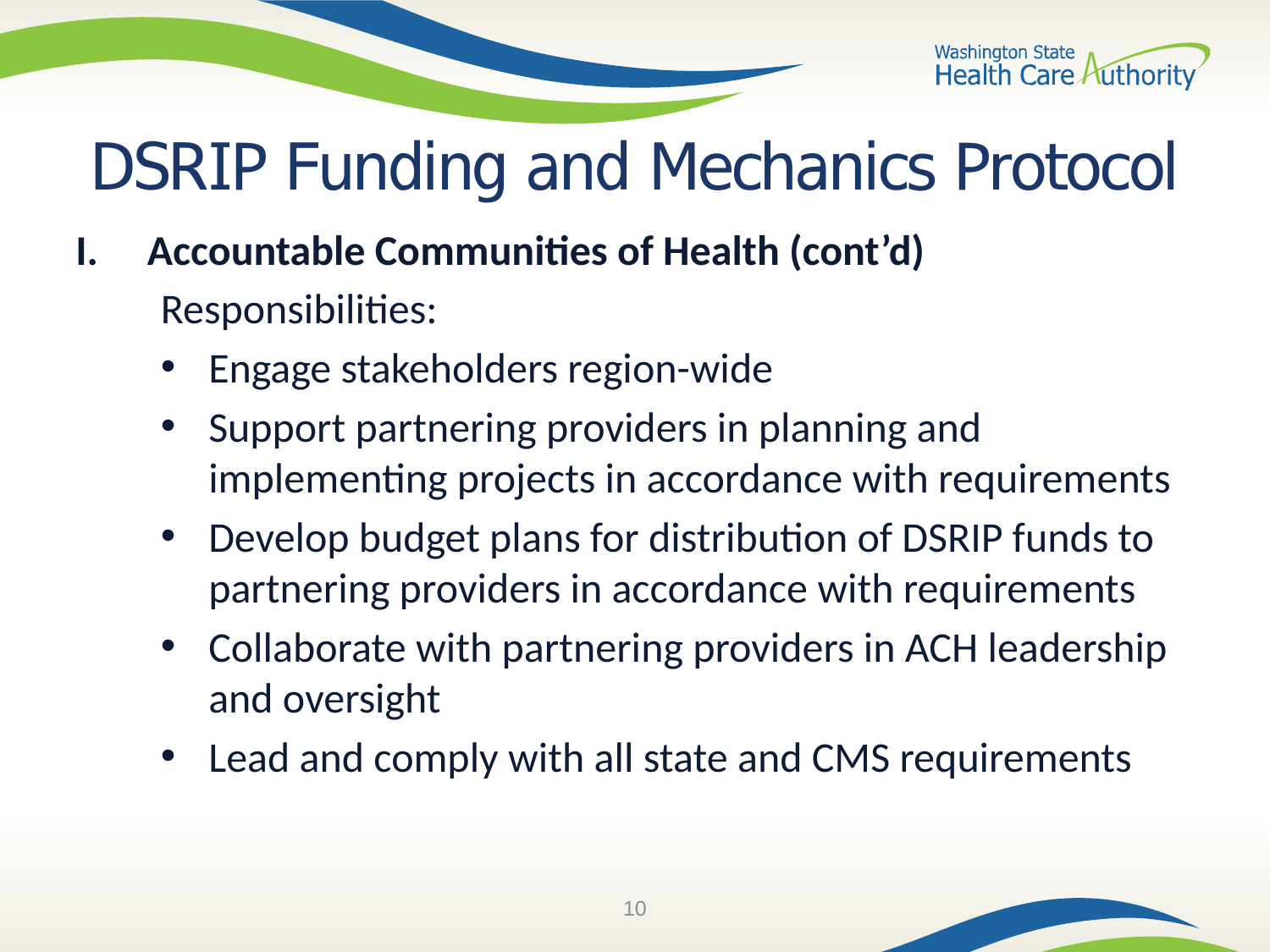

# DSRIP Funding and Mechanics Protocol
Accountable Communities of Health (cont’d)
Responsibilities:
Engage stakeholders region-wide
Support partnering providers in planning and implementing projects in accordance with requirements
Develop budget plans for distribution of DSRIP funds to partnering providers in accordance with requirements
Collaborate with partnering providers in ACH leadership and oversight
Lead and comply with all state and CMS requirements
10